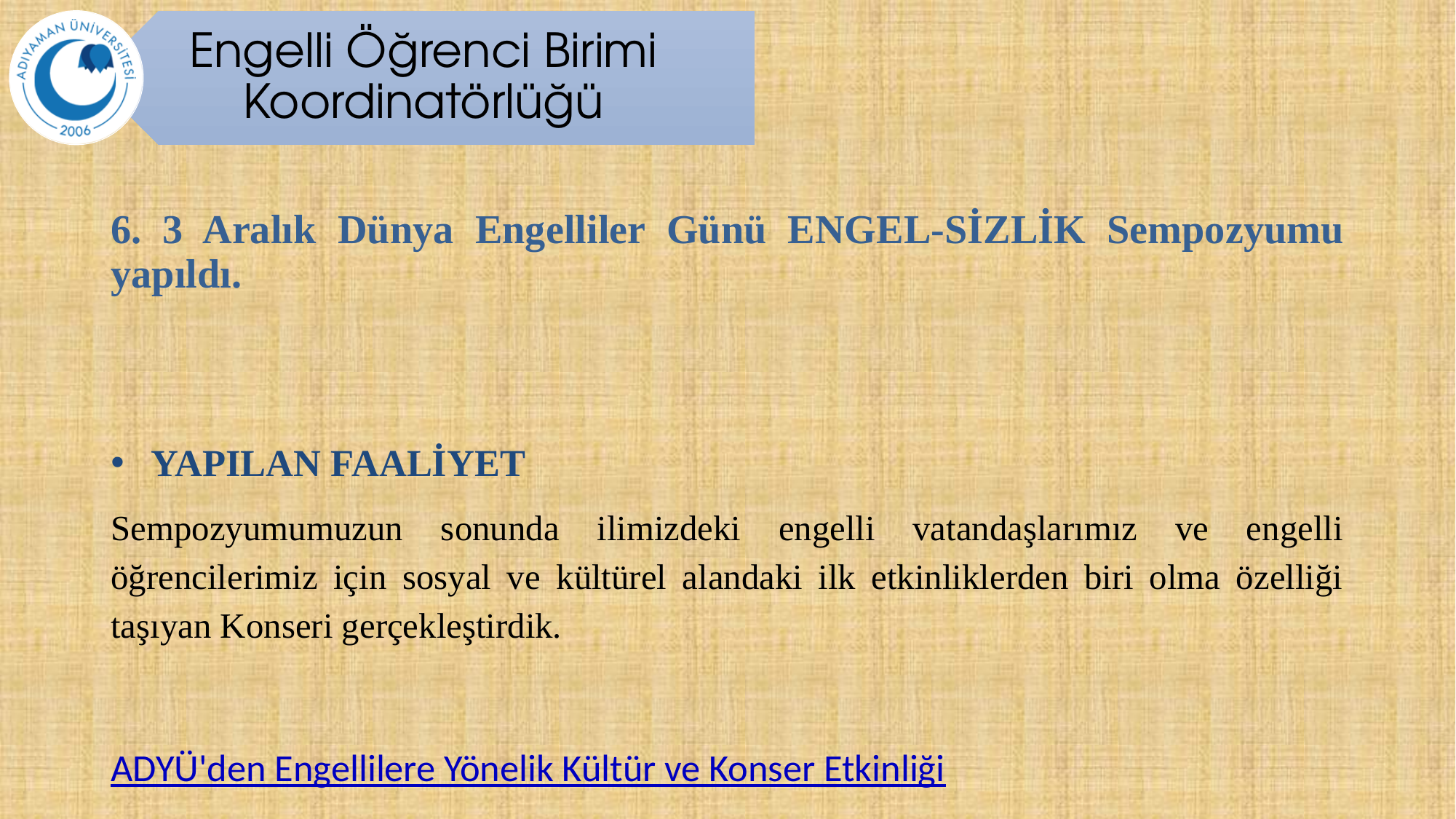

Engelli Öğrenci Birimi Koordinatörlüğü
6. 3 Aralık Dünya Engelliler Günü ENGEL-SİZLİK Sempozyumu yapıldı.

YAPILAN FAALİYET
Sempozyumumuzun sonunda ilimizdeki engelli vatandaşlarımız ve engelli öğrencilerimiz için sosyal ve kültürel alandaki ilk etkinliklerden biri olma özelliği taşıyan Konseri gerçekleştirdik.

ADYÜ'den Engellilere Yönelik Kültür ve Konser Etkinliği